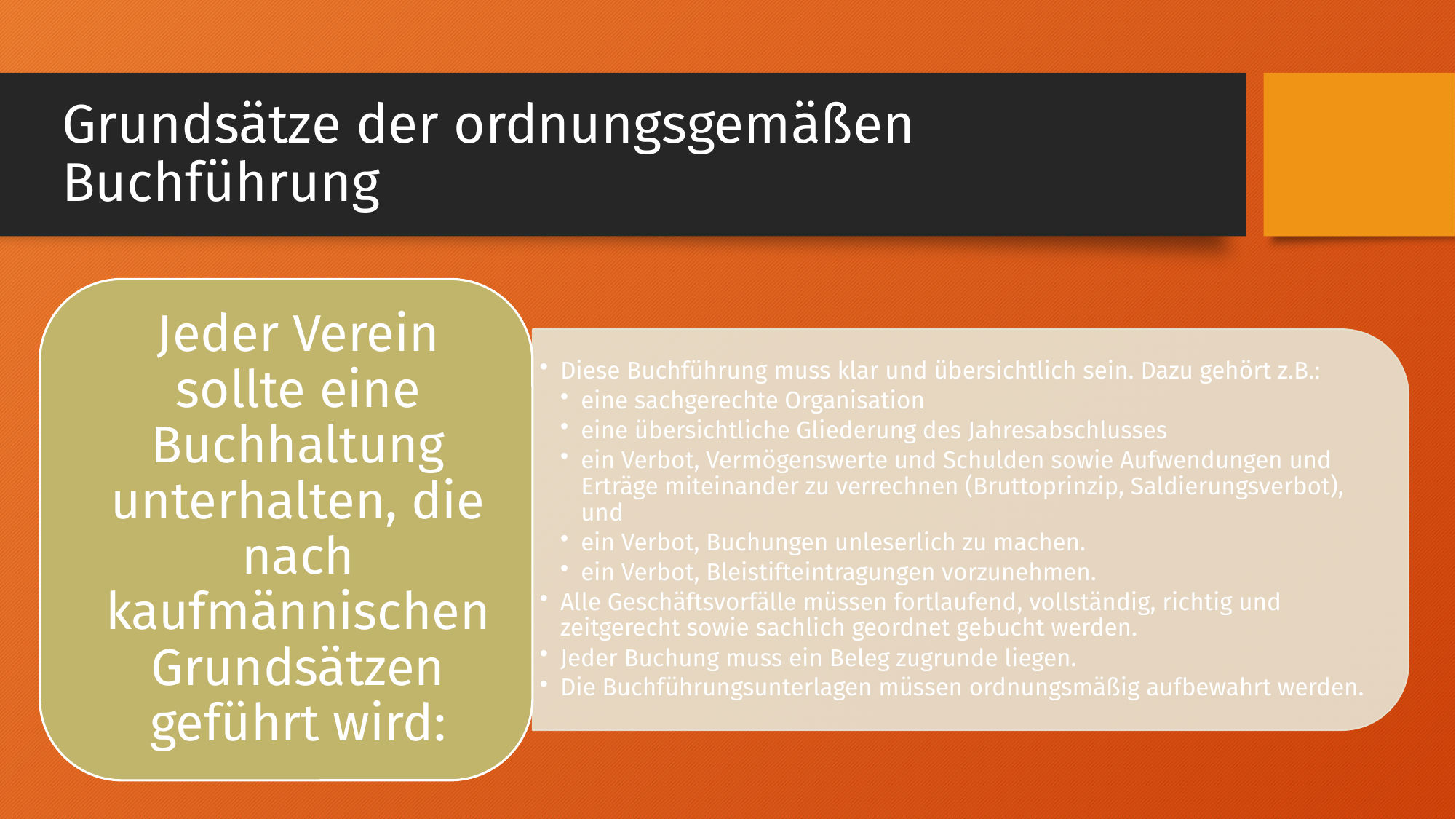

# Grundsätze der ordnungsgemäßen Buchführung
Diese Buchführung muss klar und übersichtlich sein. Dazu gehört z.B.:
eine sachgerechte Organisation
eine übersichtliche Gliederung des Jahresabschlusses
ein Verbot, Vermögenswerte und Schulden sowie Aufwendungen und Erträge miteinander zu verrechnen (Bruttoprinzip, Saldierungsverbot), und
ein Verbot, Buchungen unleserlich zu machen.
ein Verbot, Bleistifteintragungen vorzunehmen.
Alle Geschäftsvorfälle müssen fortlaufend, vollständig, richtig und zeitgerecht sowie sachlich geordnet gebucht werden.
Jeder Buchung muss ein Beleg zugrunde liegen.
Die Buchführungsunterlagen müssen ordnungsmäßig aufbewahrt werden.
Jeder Verein sollte eine Buchhaltung unterhalten, die nach kaufmännischen Grundsätzen geführt wird: